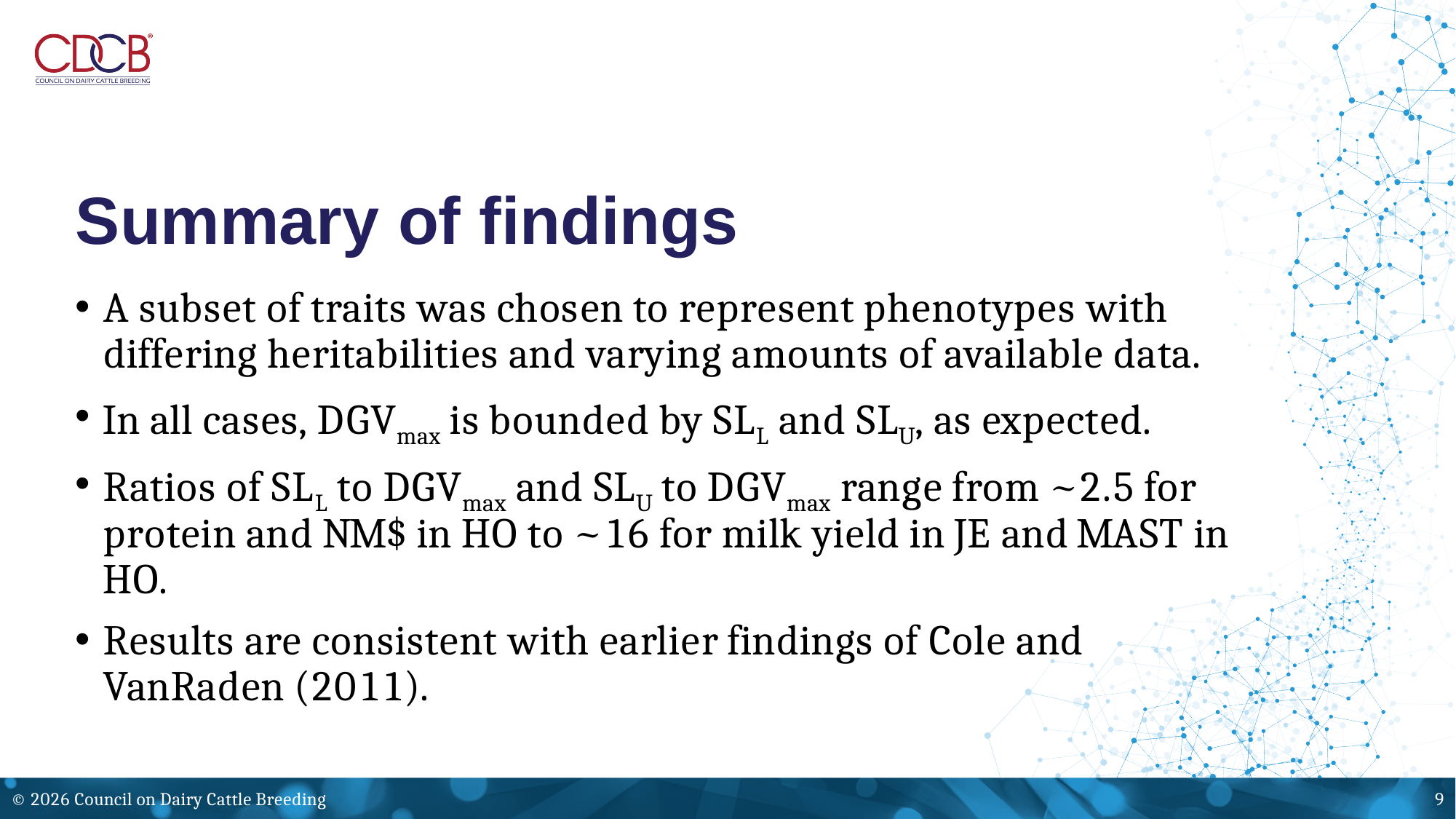

# Summary of findings
A subset of traits was chosen to represent phenotypes with differing heritabilities and varying amounts of available data.
In all cases, DGVmax is bounded by SLL and SLU, as expected.
Ratios of SLL to DGVmax and SLU to DGVmax range from ~2.5 for protein and NM$ in HO to ~16 for milk yield in JE and MAST in HO.
Results are consistent with earlier findings of Cole and VanRaden (2011).
© 2026 Council on Dairy Cattle Breeding
9